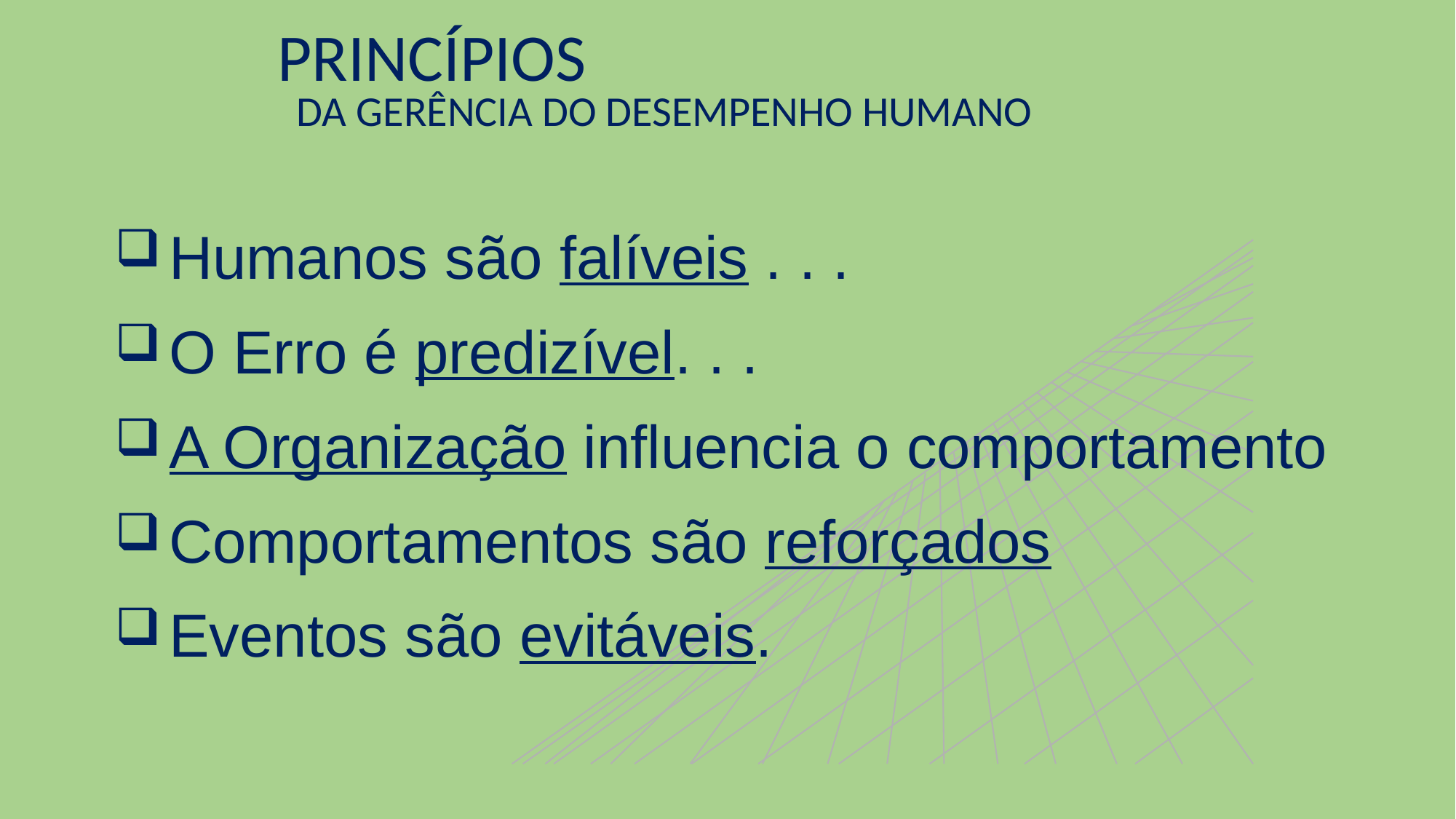

# PRINCÍPIOS DA GERÊNCIA DO DESEMPENHO HUMANO
Humanos são falíveis . . .
O Erro é predizível. . .
A Organização influencia o comportamento
Comportamentos são reforçados
Eventos são evitáveis.